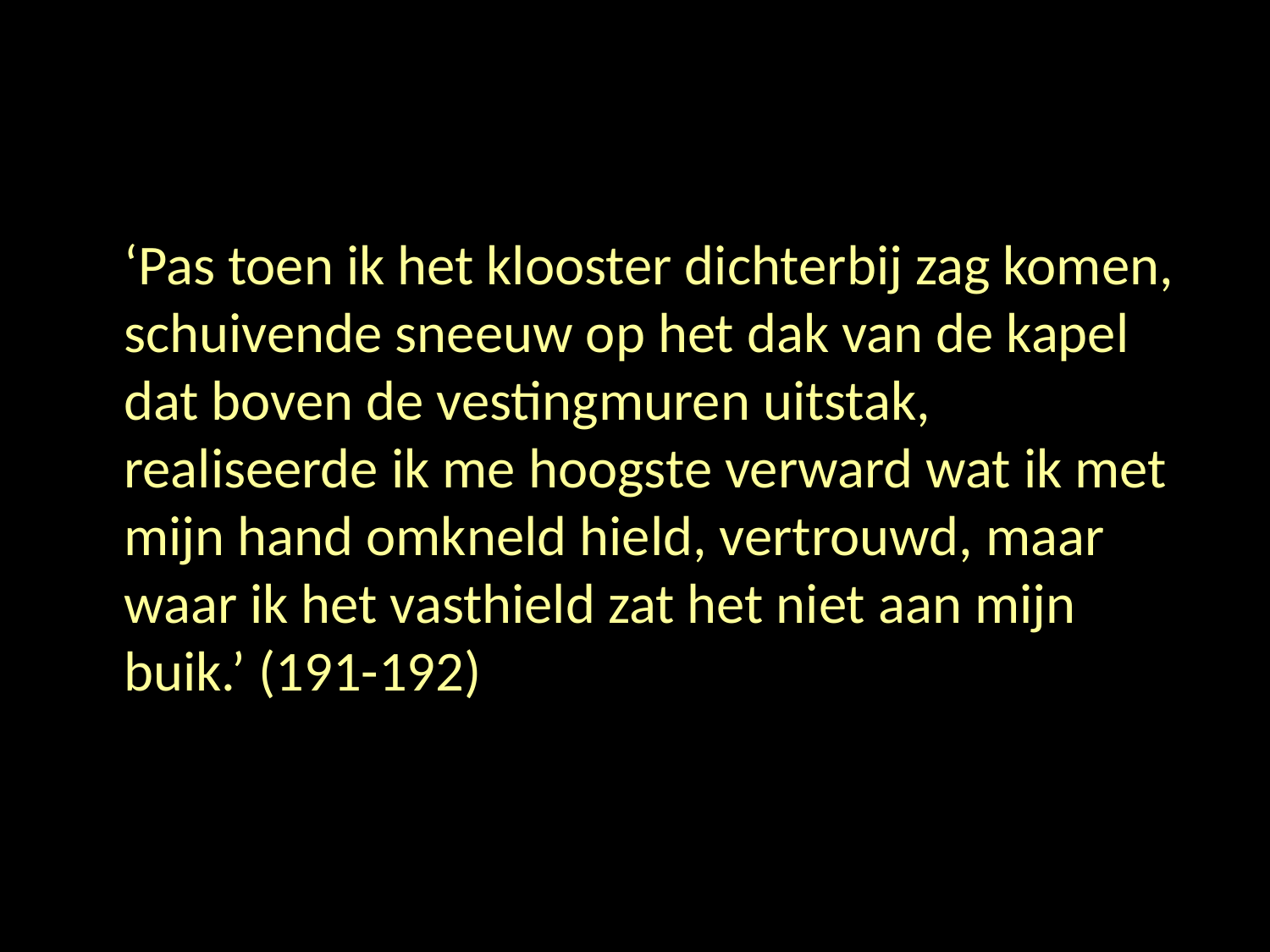

#
	‘Pas toen ik het klooster dichterbij zag komen, schuivende sneeuw op het dak van de kapel dat boven de vestingmuren uitstak, realiseerde ik me hoogste verward wat ik met mijn hand omkneld hield, vertrouwd, maar waar ik het vasthield zat het niet aan mijn buik.’ (191-192)